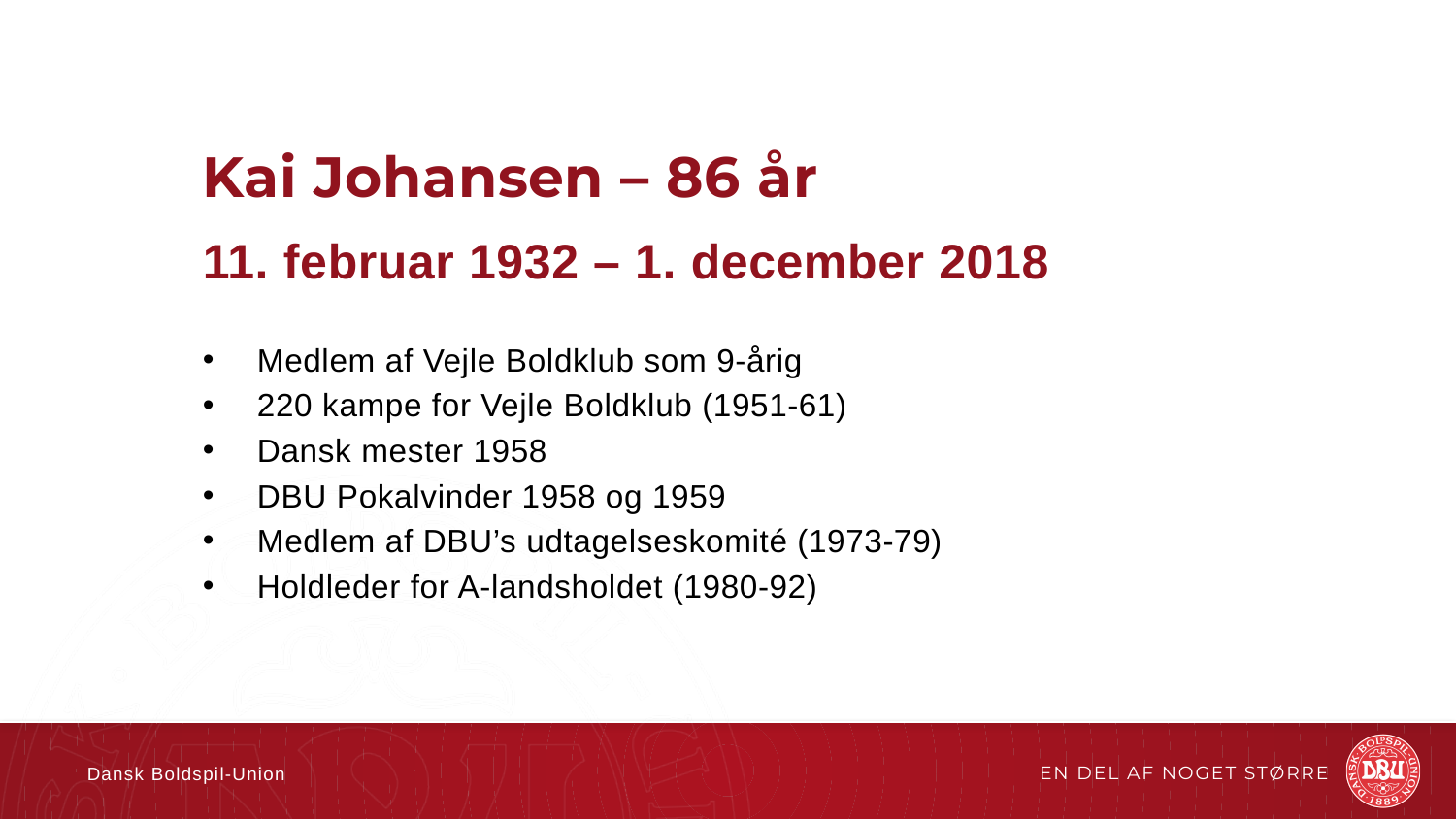

Kai Johansen – 86 år
11. februar 1932 – 1. december 2018

Medlem af Vejle Boldklub som 9-årig
220 kampe for Vejle Boldklub (1951-61)
Dansk mester 1958
DBU Pokalvinder 1958 og 1959
Medlem af DBU’s udtagelseskomité (1973-79)
Holdleder for A-landsholdet (1980-92)